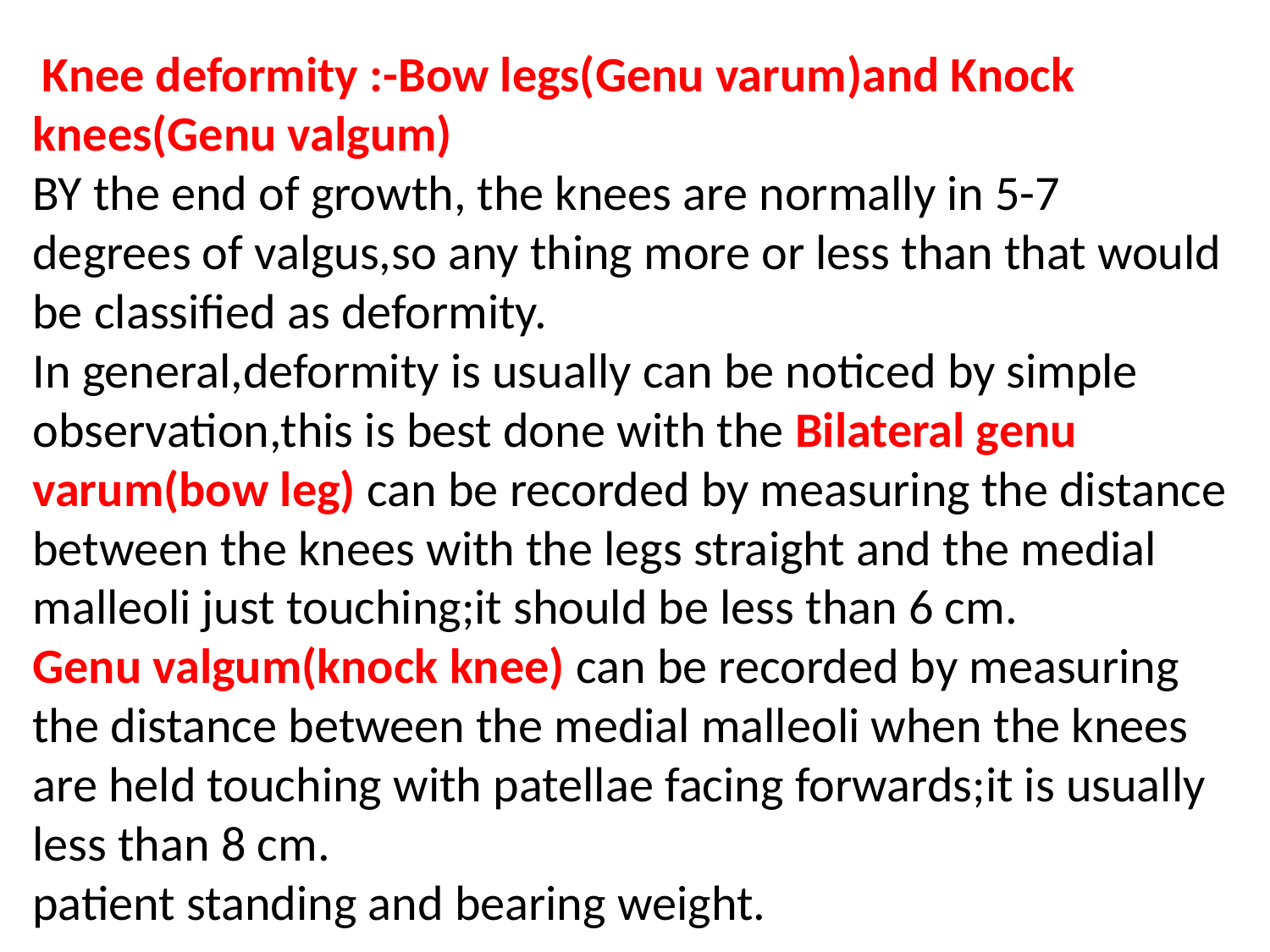

# Knee deformity :-Bow legs(Genu varum)and Knock  knees(Genu valgum) BY the end of growth, the knees are normally in 5-7 degrees of valgus,so any thing more or less than that would be classified as deformity. In general,deformity is usually can be noticed by simple observation,this is best done with the Bilateral genu varum(bow leg) can be recorded by measuring the distance between the knees with the legs straight and the medial malleoli just touching;it should be less than 6 cm. Genu valgum(knock knee) can be recorded by measuring the distance between the medial malleoli when the knees are held touching with patellae facing forwards;it is usually less than 8 cm. patient standing and bearing weight.